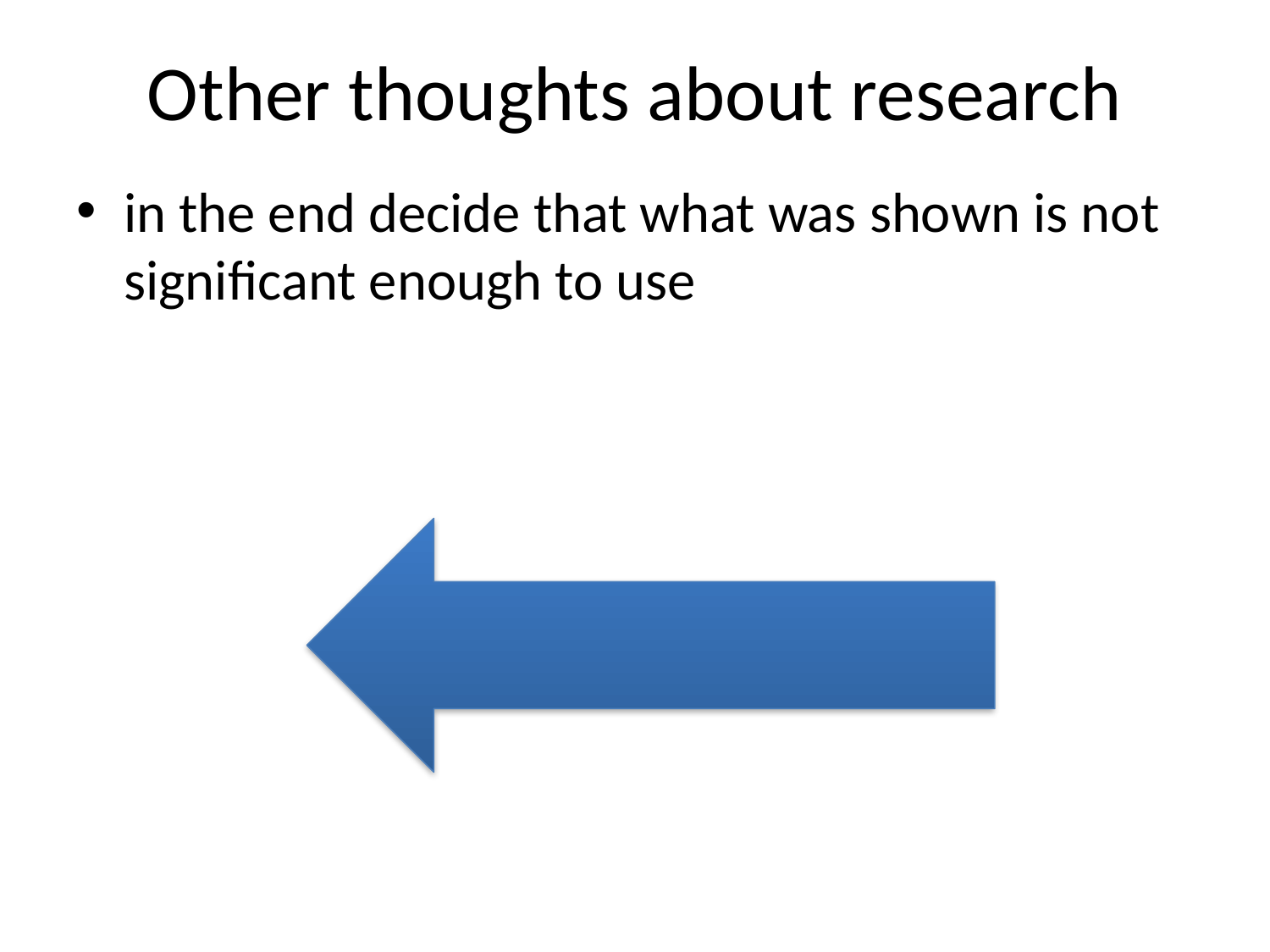

# Other thoughts about research
in the end decide that what was shown is not significant enough to use